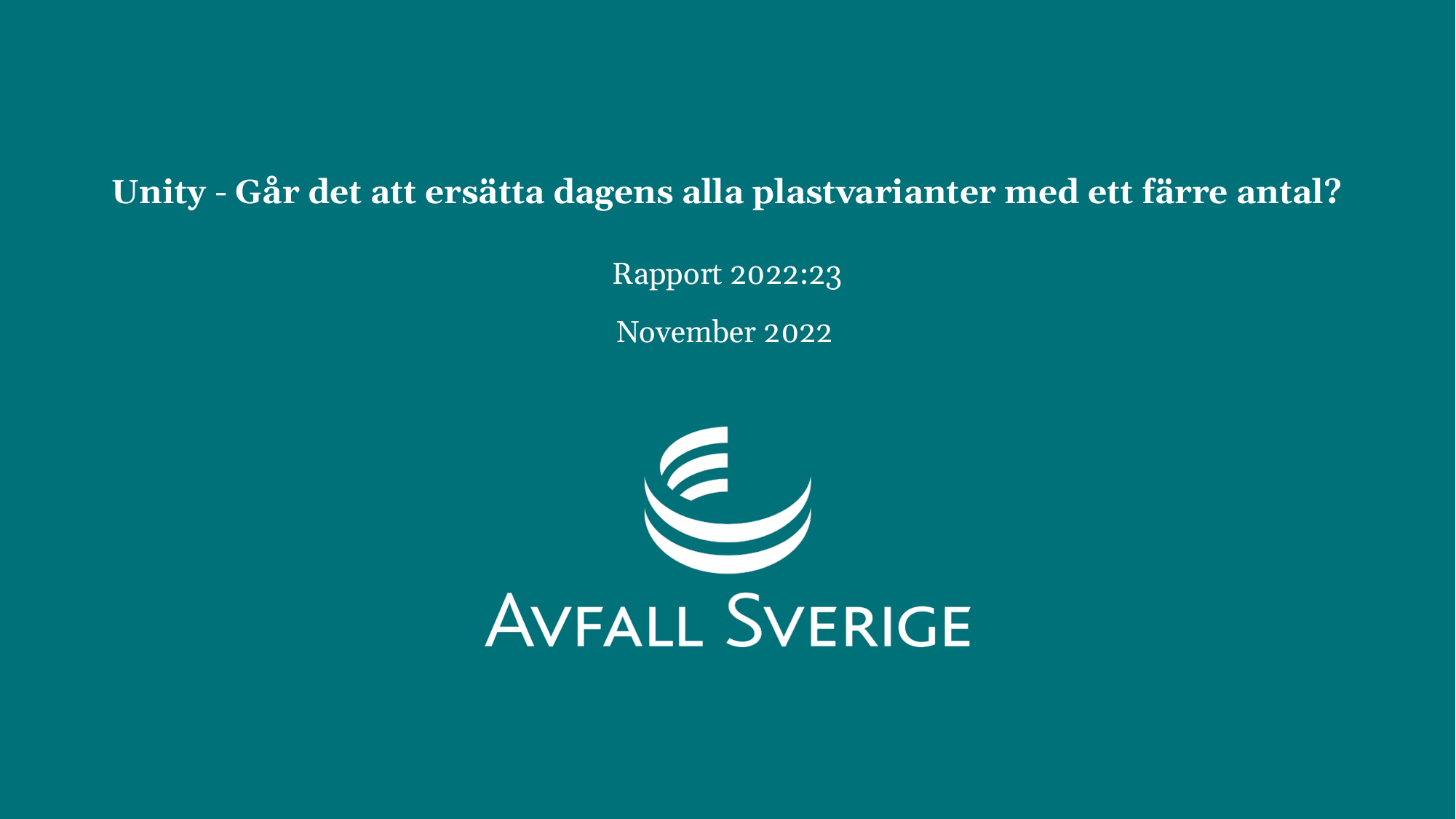

# Unity - Går det att ersätta dagens alla plastvarianter med ett färre antal?
Rapport 2022:23
November 2022